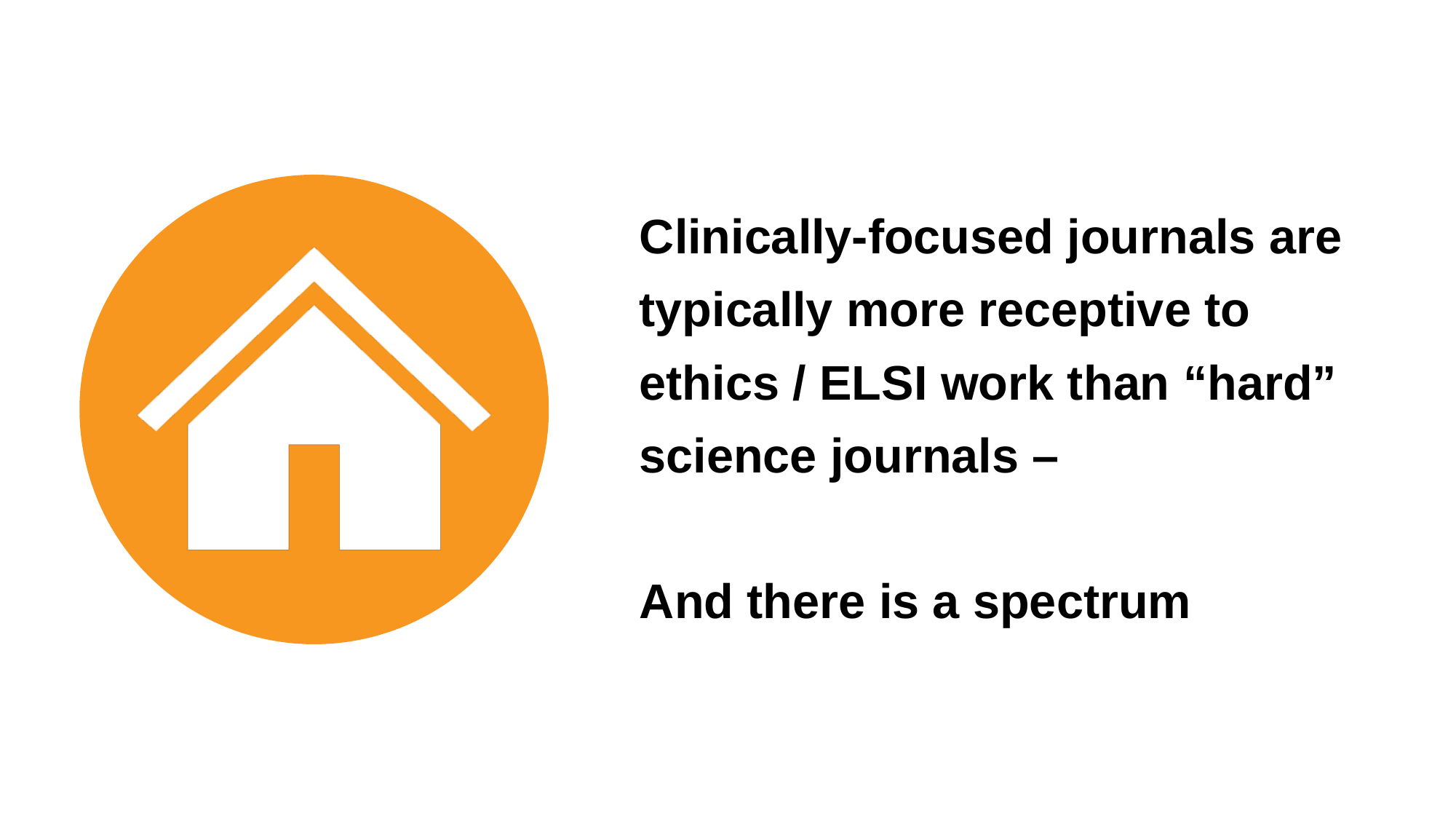

# Clinically-focused journals are typically more receptive to ethics / ELSI work than “hard” science journals – And there is a spectrum